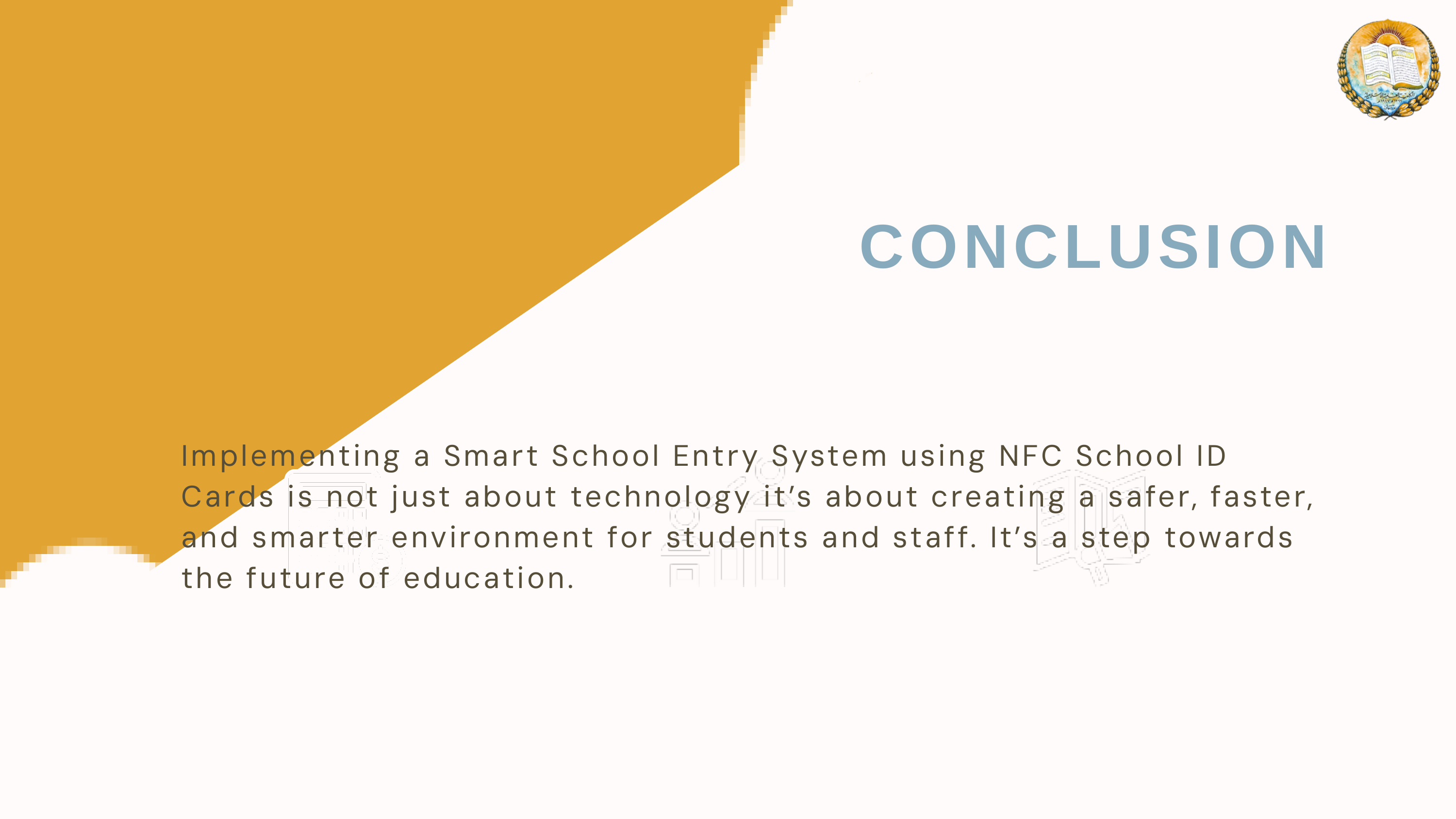

CONCLUSION
Implementing a Smart School Entry System using NFC School ID Cards is not just about technology it’s about creating a safer, faster, and smarter environment for students and staff. It’s a step towards the future of education.

Objective nº 1
Objective nº 3